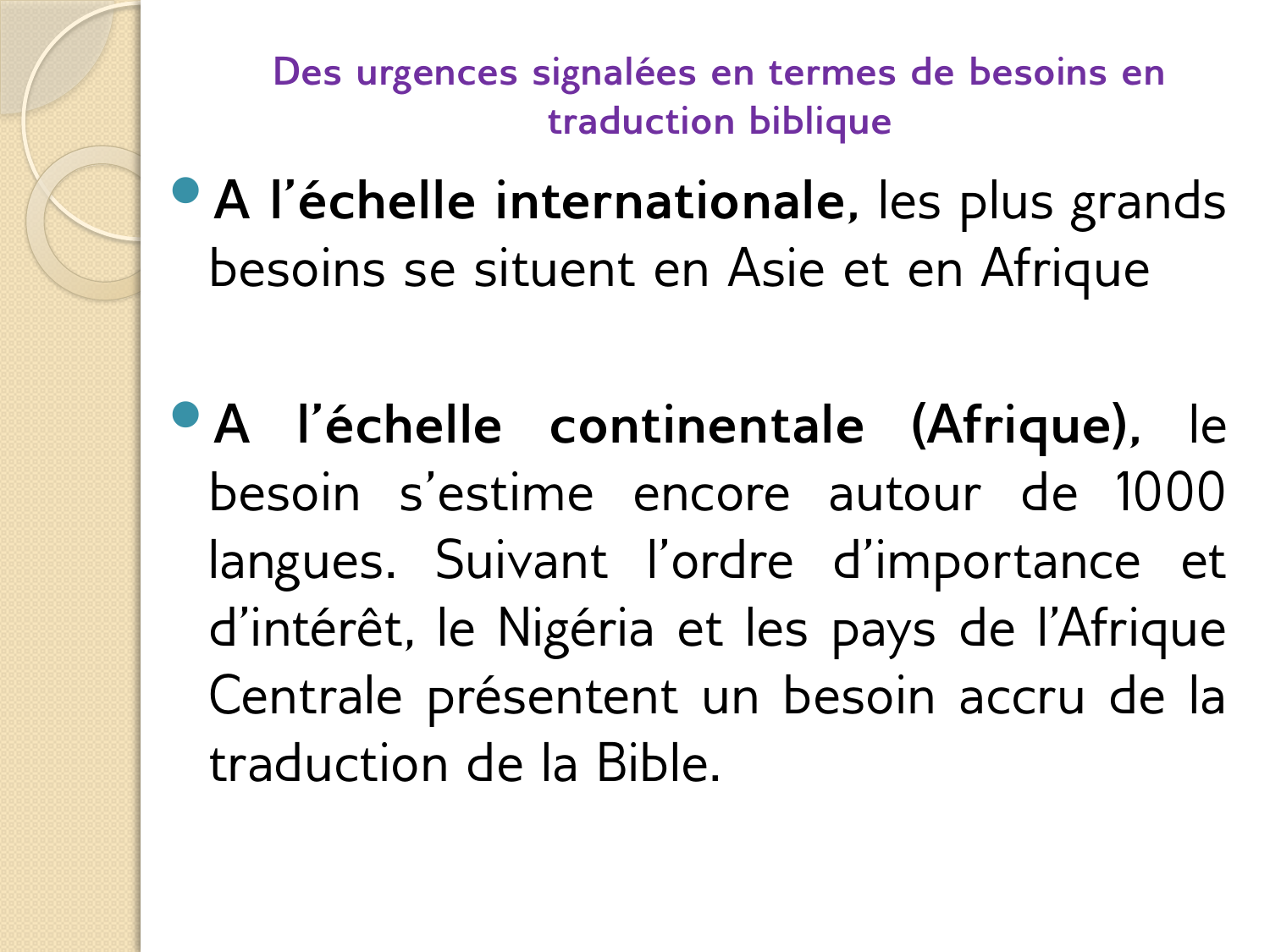

# Des urgences signalées en termes de besoins en traduction biblique
A l’échelle internationale, les plus grands besoins se situent en Asie et en Afrique

A l’échelle continentale (Afrique), le besoin s’estime encore autour de 1000 langues. Suivant l’ordre d’importance et d’intérêt, le Nigéria et les pays de l’Afrique Centrale présentent un besoin accru de la traduction de la Bible.